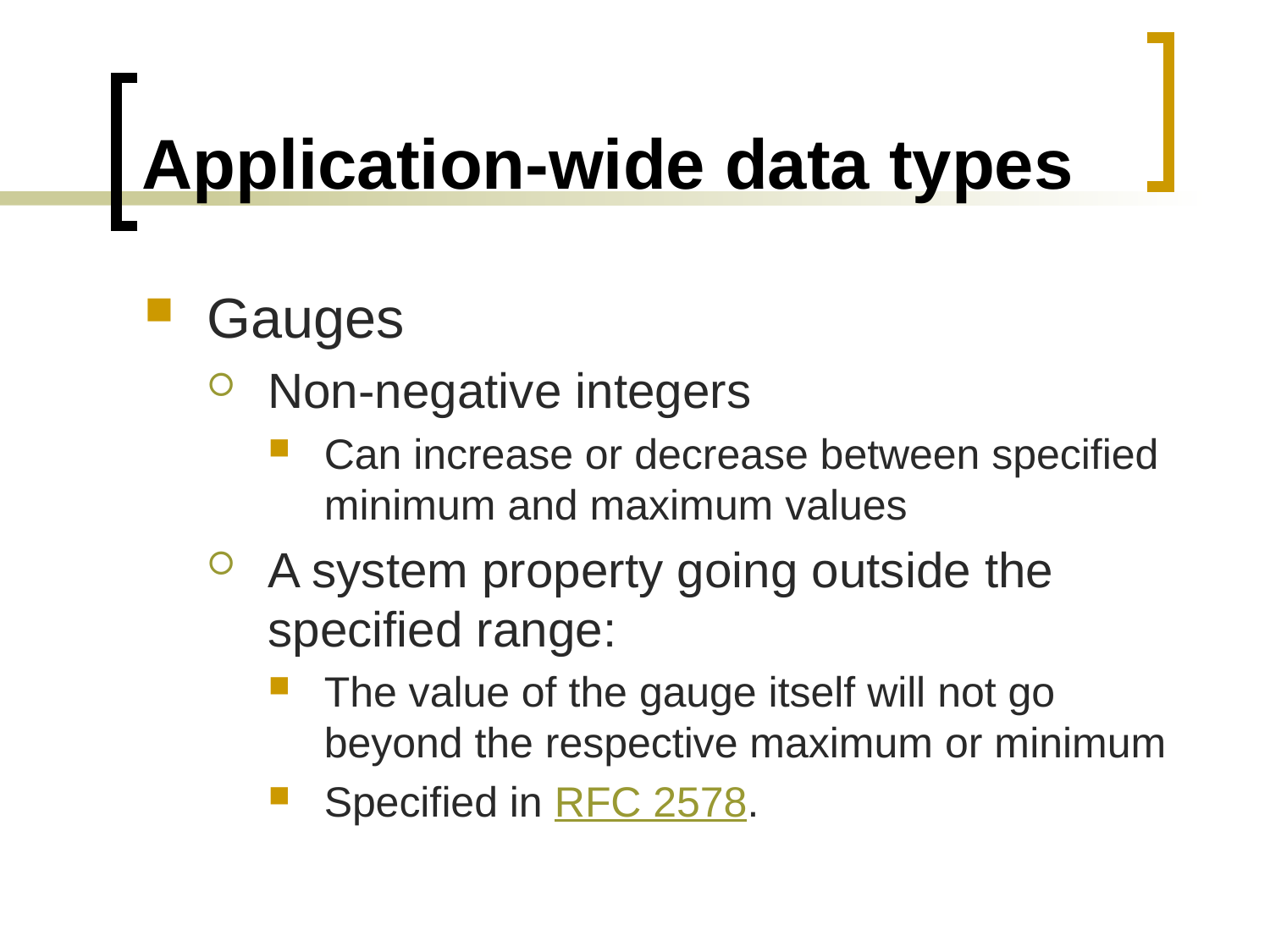

# Application-wide data types
Gauges
Non-negative integers
Can increase or decrease between specified minimum and maximum values
A system property going outside the specified range:
The value of the gauge itself will not go beyond the respective maximum or minimum
Specified in RFC 2578.